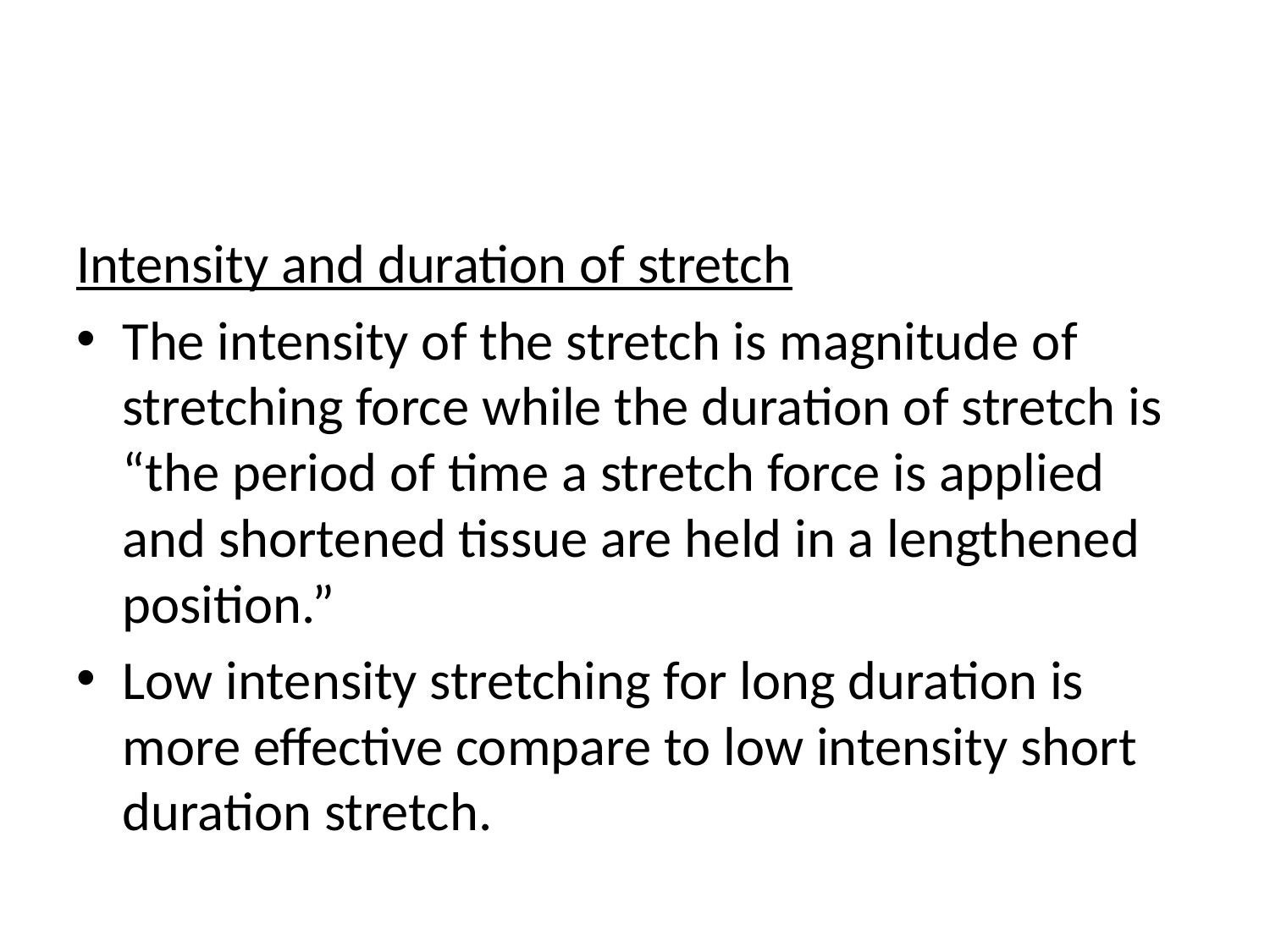

#
Intensity and duration of stretch
	The intensity of the stretch is magnitude of stretching force while the duration of stretch is “the period of time a stretch force is applied and shortened tissue are held in a lengthened position.”
Low intensity stretching for long duration is more effective compare to low intensity short duration stretch.